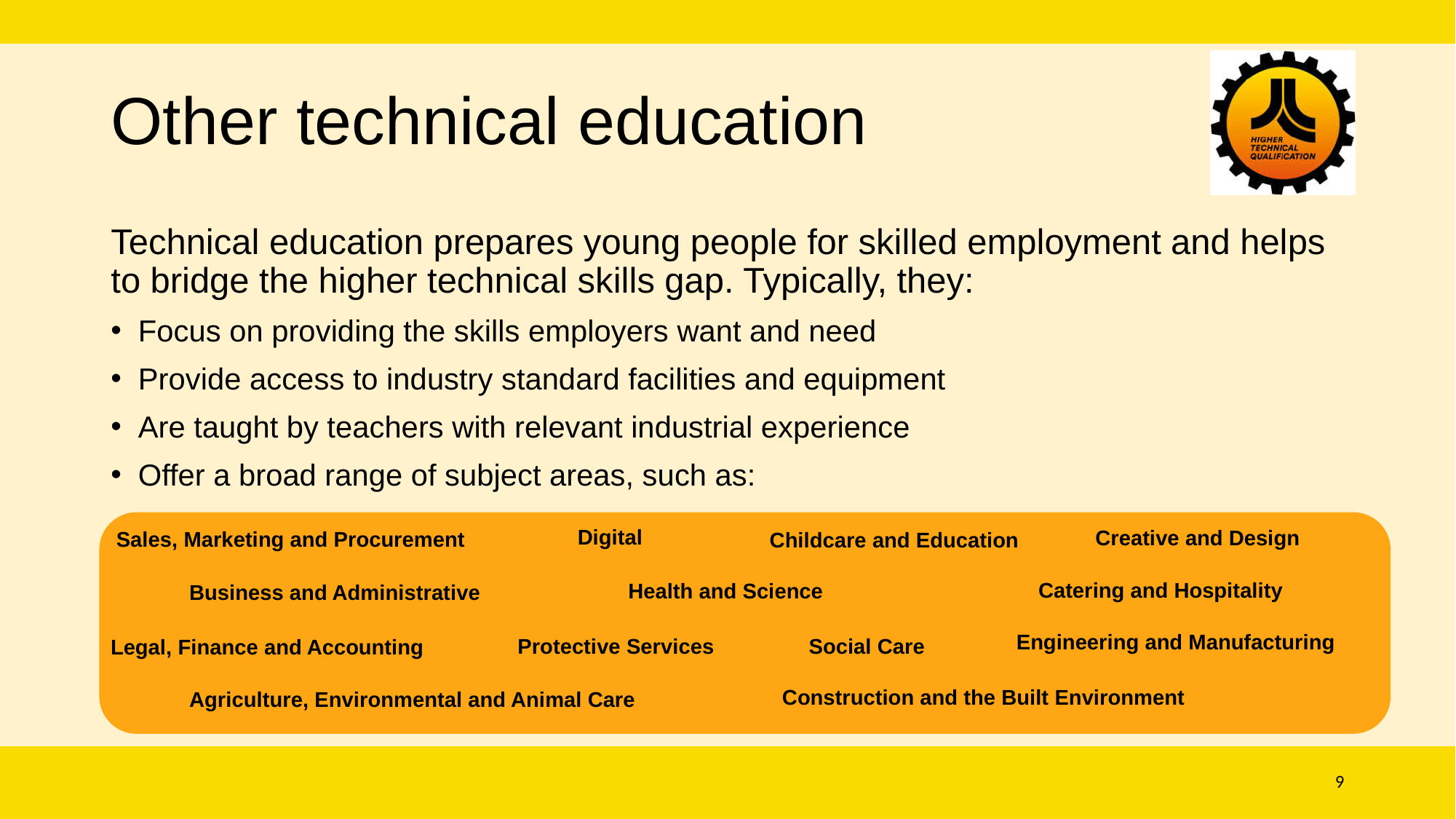

# Other technical education
Technical education prepares young people for skilled employment and helps to bridge the higher technical skills gap. Typically, they:
Focus on providing the skills employers want and need
Provide access to industry standard facilities and equipment
Are taught by teachers with relevant industrial experience
Offer a broad range of subject areas, such as:

Digital
Creative and Design
Sales, Marketing and Procurement
Childcare and Education
Catering and Hospitality
Health and Science
Business and Administrative
Engineering and Manufacturing
Social Care
Protective Services
Legal, Finance and Accounting
Construction and the Built Environment
Agriculture, Environmental and Animal Care
9